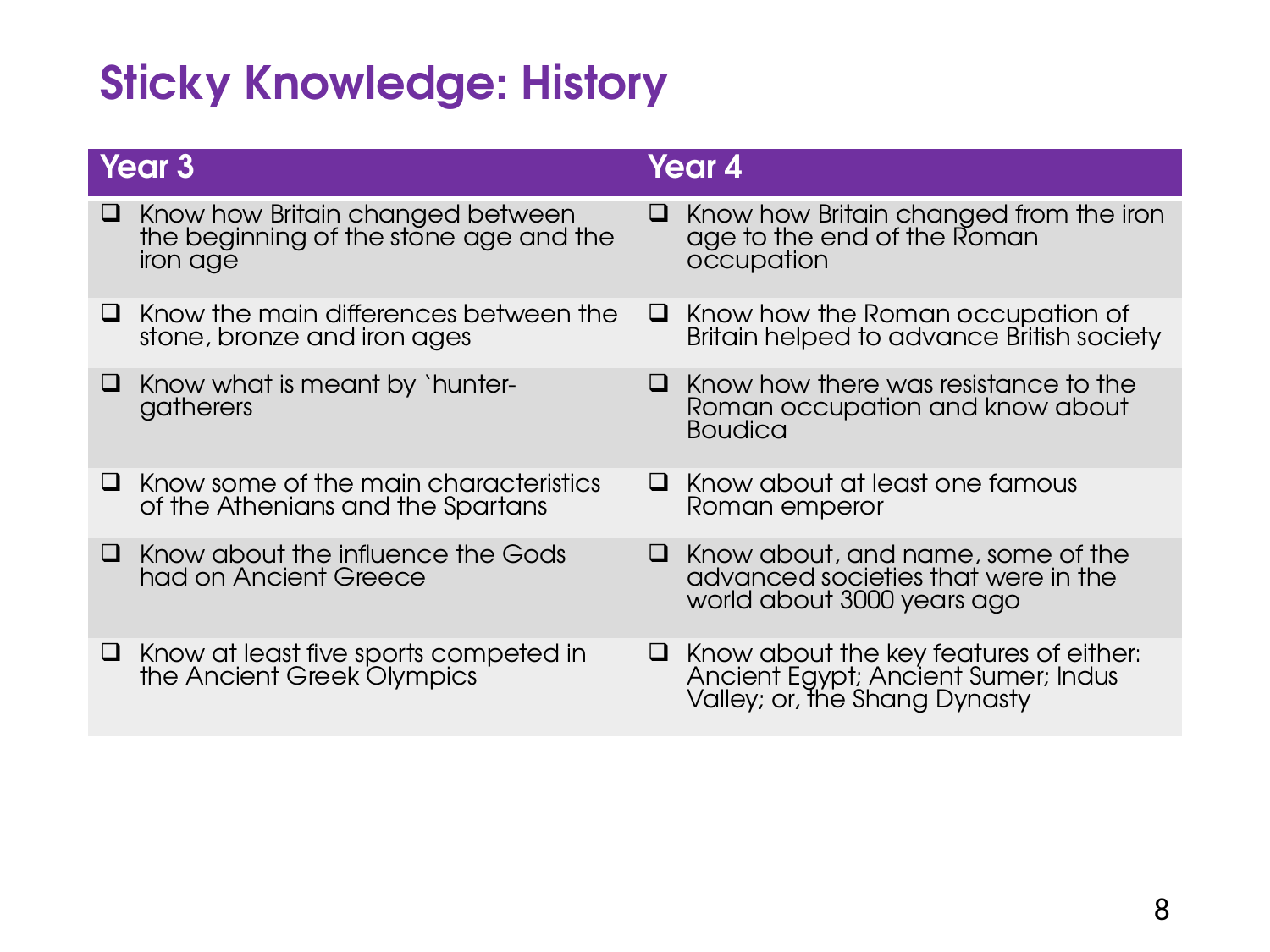

# Sticky Knowledge: History
| Year 3 | Year 4 |
| --- | --- |
| Know how Britain changed between the beginning of the stone age and the iron age | Know how Britain changed from the iron age to the end of the Roman occupation |
| Know the main differences between the stone, bronze and iron ages | Know how the Roman occupation of Britain helped to advance British society |
| Know what is meant by ‘hunter-gatherers | Know how there was resistance to the Roman occupation and know about Boudica |
| Know some of the main characteristics of the Athenians and the Spartans | Know about at least one famous Roman emperor |
| Know about the influence the Gods had on Ancient Greece | Know about, and name, some of the advanced societies that were in the world about 3000 years ago |
| Know at least five sports competed in the Ancient Greek Olympics | Know about the key features of either: Ancient Egypt; Ancient Sumer; Indus Valley; or, the Shang Dynasty |
8